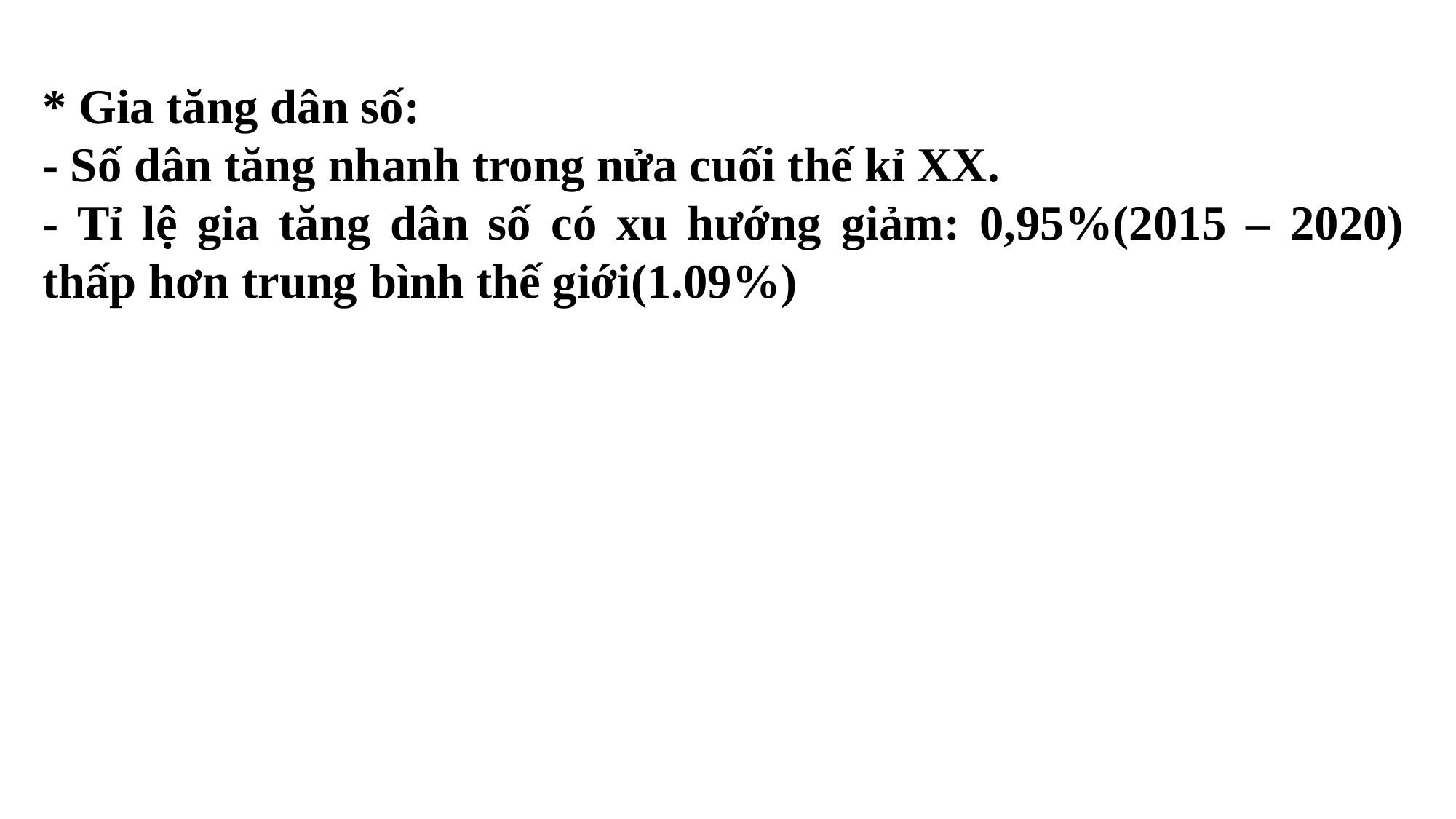

* Gia tăng dân số:
- Số dân tăng nhanh trong nửa cuối thế kỉ XX.
- Tỉ lệ gia tăng dân số có xu hướng giảm: 0,95%(2015 – 2020) thấp hơn trung bình thế giới(1.09%)